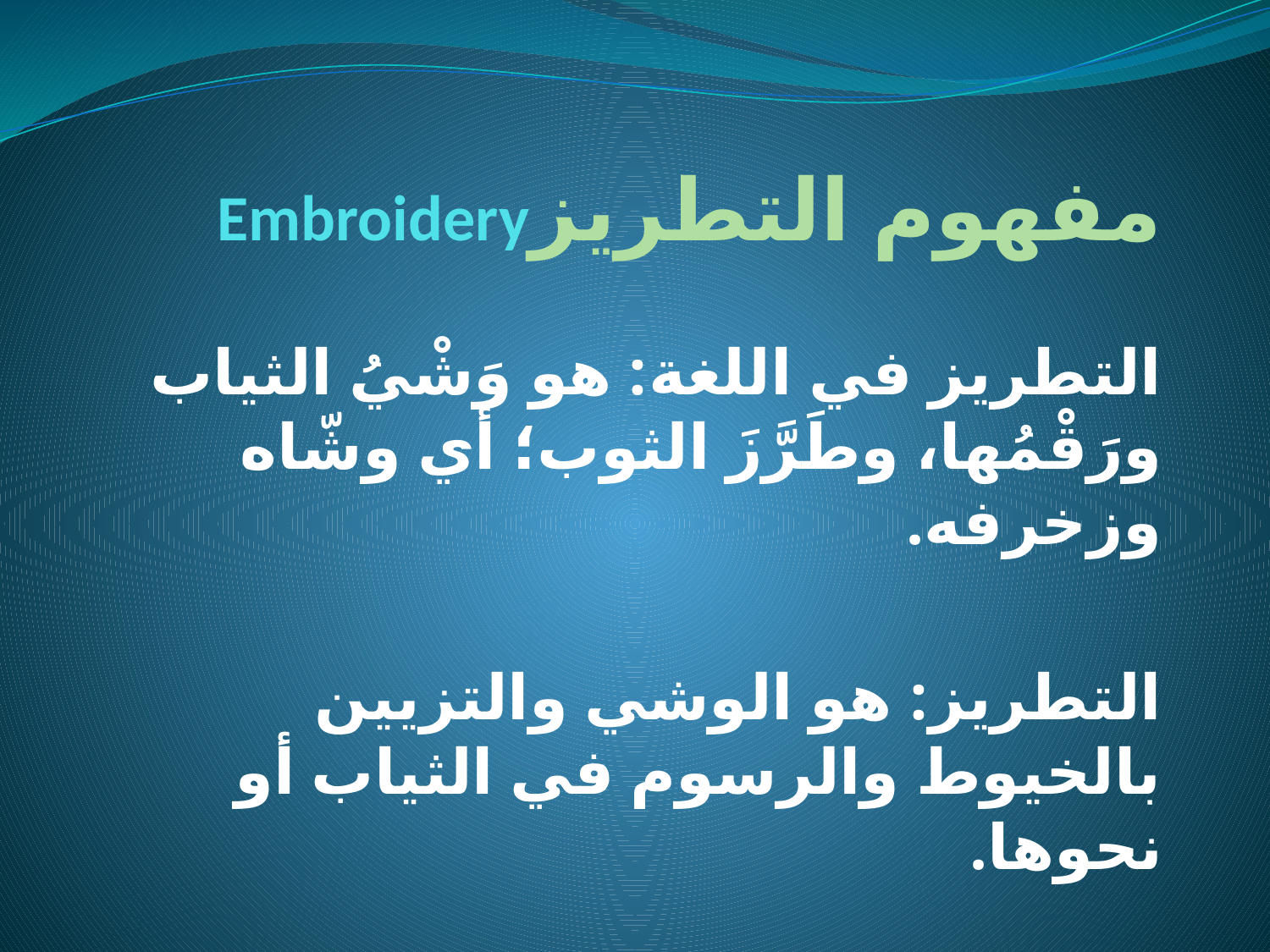

# Embroideryمفهوم التطريز

التطريز في اللغة: هو وَشْيُ الثياب ورَقْمُها، وطَرَّزَ الثوب؛ أي وشّاه وزخرفه.

التطريز: هو الوشي والتزيين بالخيوط والرسوم في الثياب أو نحوها.